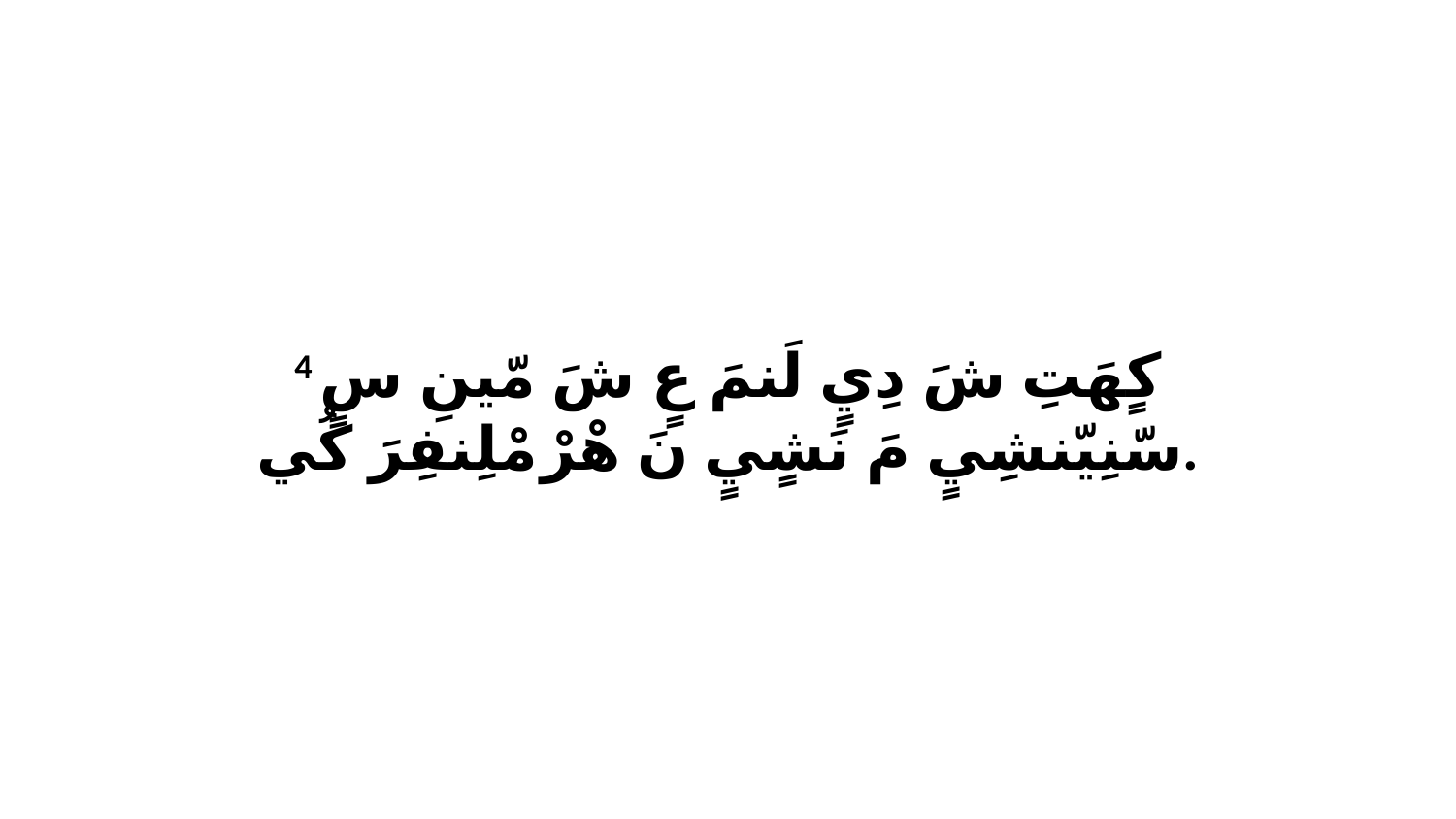

4 كٍهَتِ شَ دِيٍ لَنمَ عٍ شَ مّينِ سٍ سّنِيّنشِيٍ مَ نَشٍيٍ نَ هْرْ مْلِنفِرَ كُي.